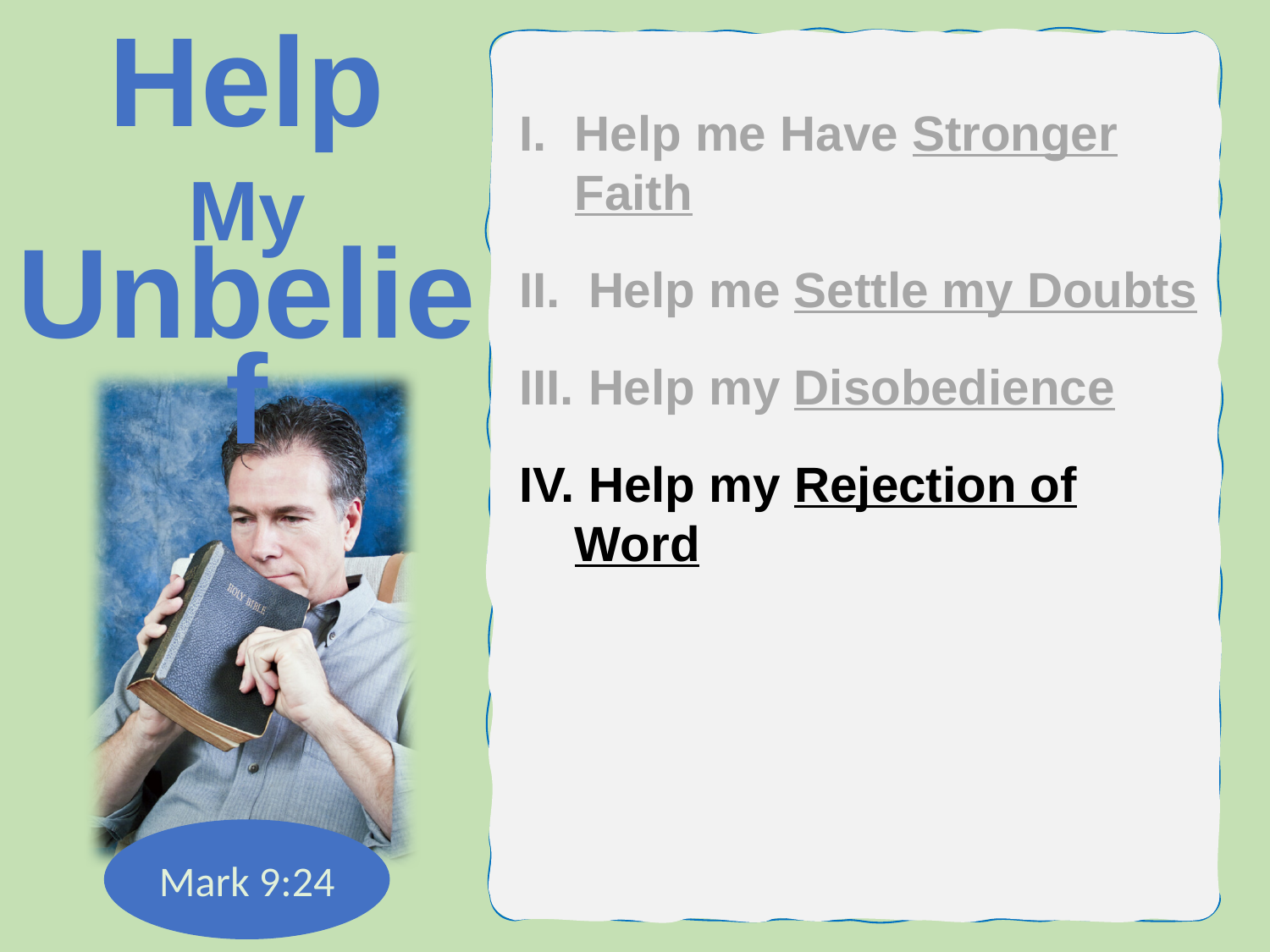

Help
My
Unbelief
Help me Have Stronger Faith

 Help me Settle my Doubts

 Help my Disobedience

 Help my Rejection of Word
Mark 9:24